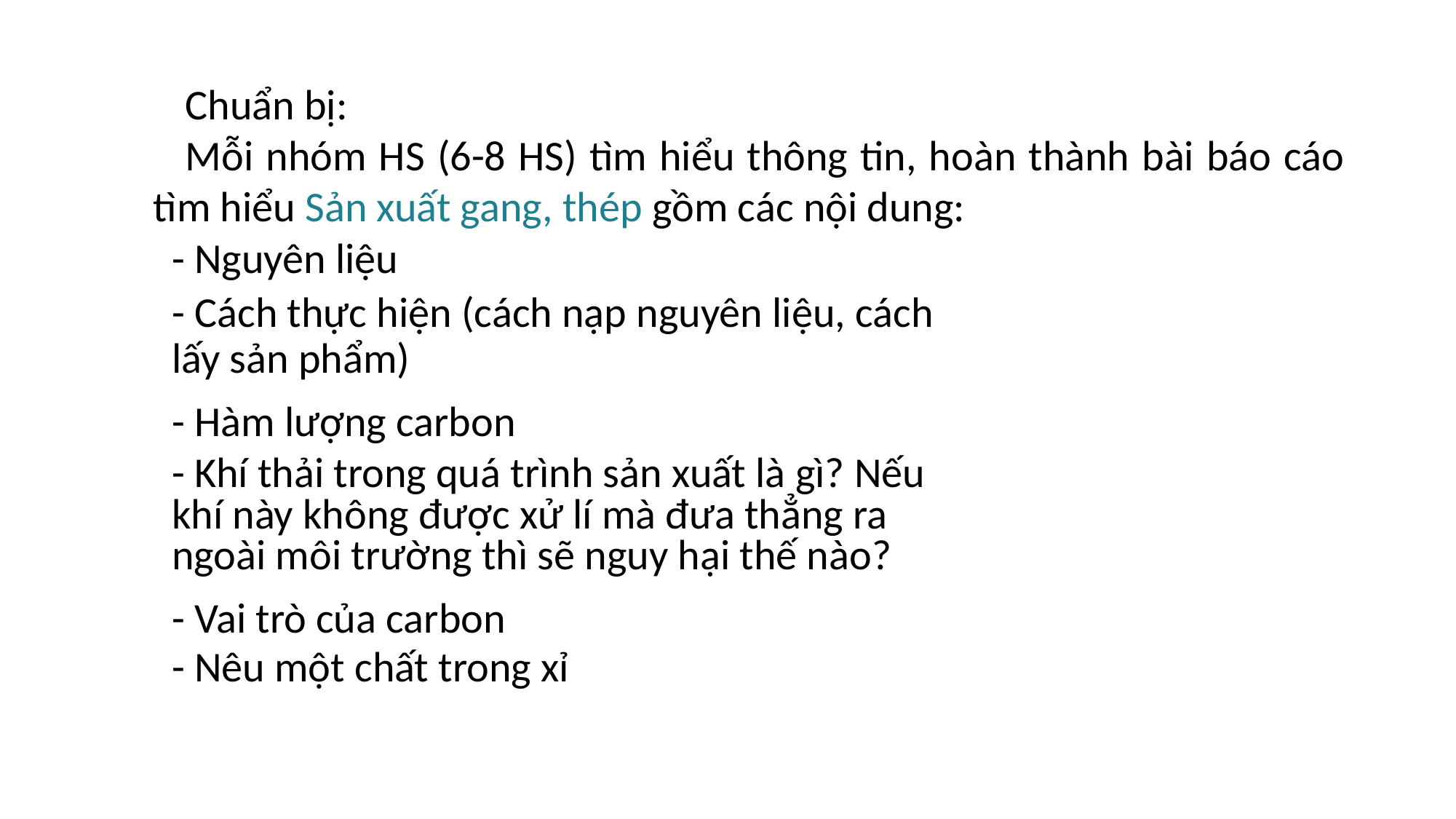

Chuẩn bị:
Mỗi nhóm HS (6-8 HS) tìm hiểu thông tin, hoàn thành bài báo cáo tìm hiểu Sản xuất gang, thép gồm các nội dung:
| - Nguyên liệu |
| --- |
| - Cách thực hiện (cách nạp nguyên liệu, cách lấy sản phẩm) |
| - Hàm lượng carbon |
| - Khí thải trong quá trình sản xuất là gì? Nếu khí này không được xử lí mà đưa thẳng ra ngoài môi trường thì sẽ nguy hại thế nào? |
| - Vai trò của carbon |
| - Nêu một chất trong xỉ |